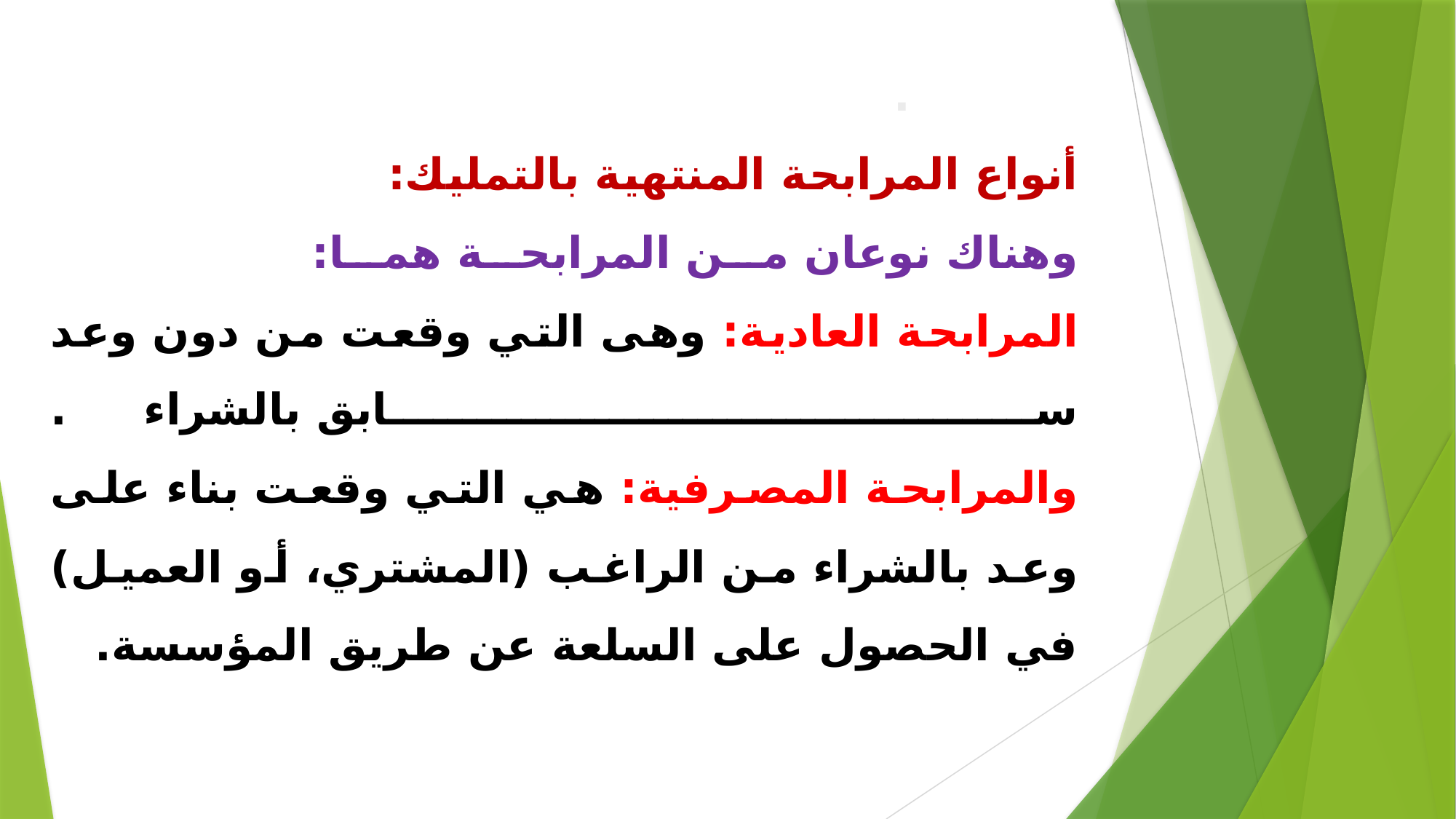

# . أنواع المرابحة المنتهية بالتمليك:                    . وهناك نوعان من المرابحة هما:      . المرابحة العادية: وهى التي وقعت من دون وعد سابق بالشراء     . والمرابحة المصرفية: هي التي وقعت بناء على وعد بالشراء من الراغب (المشتري، أو العميل) في الحصول على السلعة عن طريق المؤسسة.